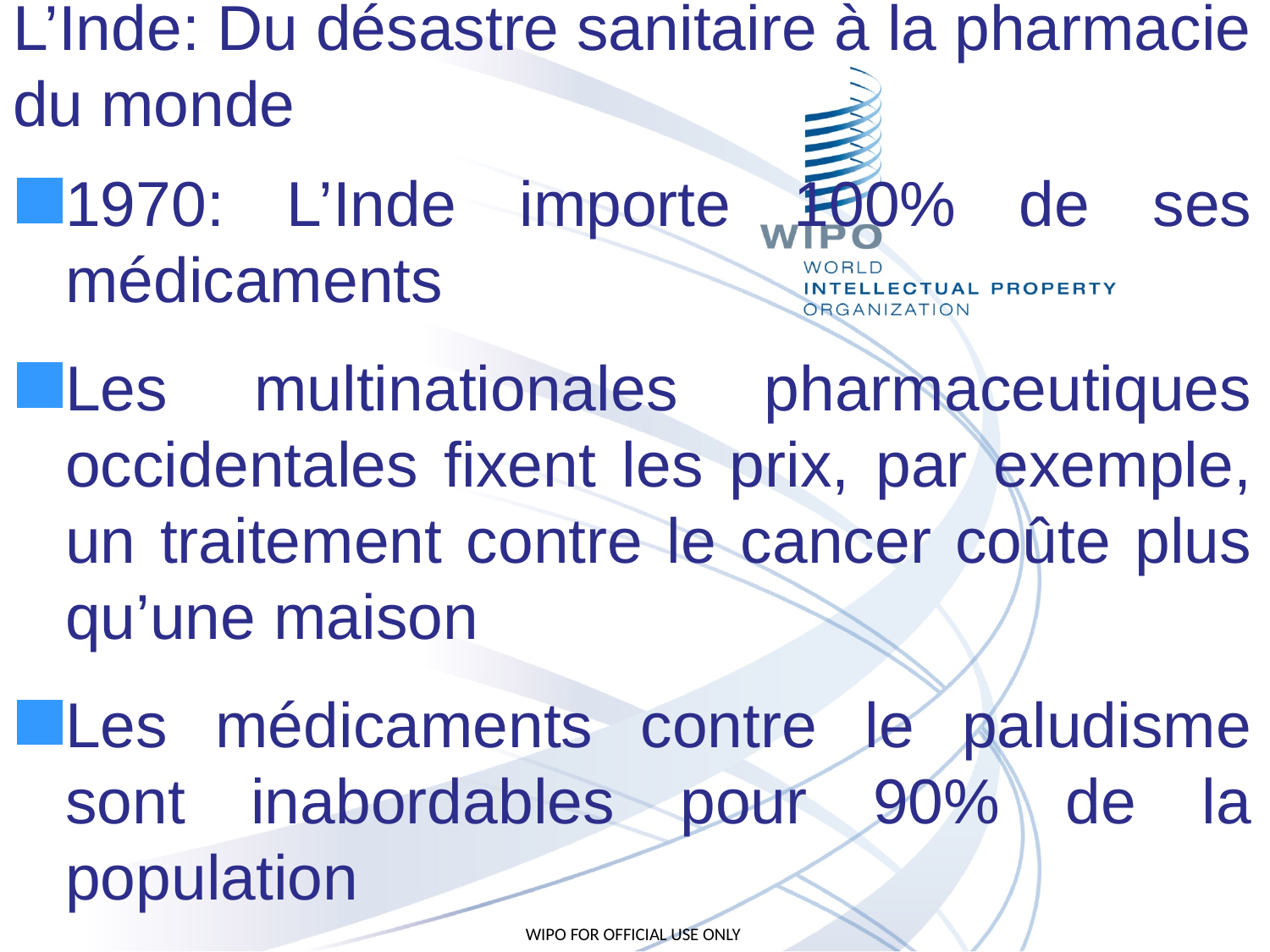

# L’Inde: Du désastre sanitaire à la pharmacie du monde
1970: L’Inde importe 100% de ses médicaments

Les multinationales pharmaceutiques occidentales fixent les prix, par exemple, un traitement contre le cancer coûte plus qu’une maison

Les médicaments contre le paludisme sont inabordables pour 90% de la population